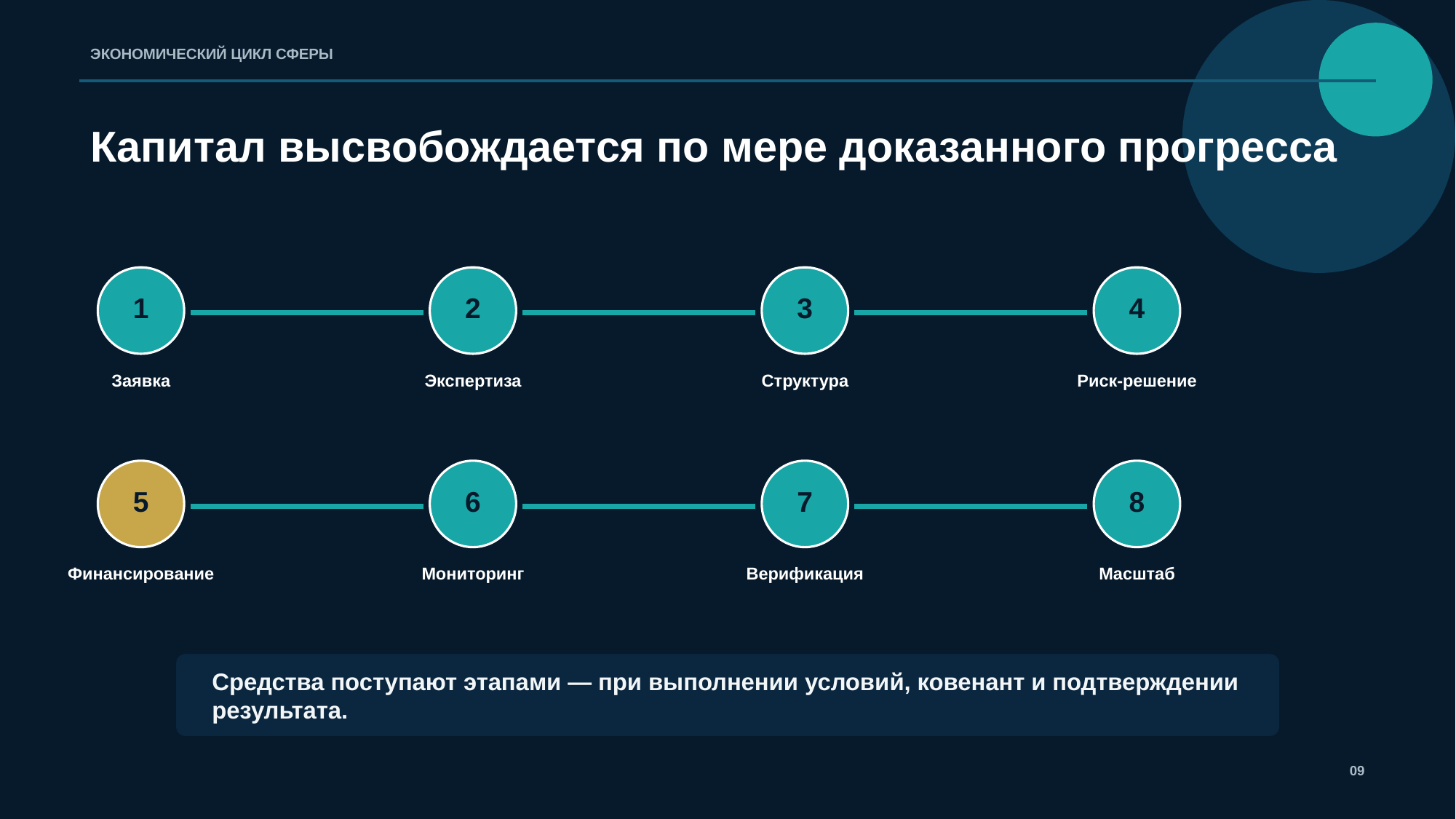

ЭКОНОМИЧЕСКИЙ ЦИКЛ СФЕРЫ

Капитал высвобождается по мере доказанного прогресса

1
2
3
4

Заявка
Экспертиза
Структура
Риск-решение

5
6
7
8

Финансирование
Мониторинг
Верификация
Масштаб

Средства поступают этапами — при выполнении условий, ковенант и подтверждении результата.
09